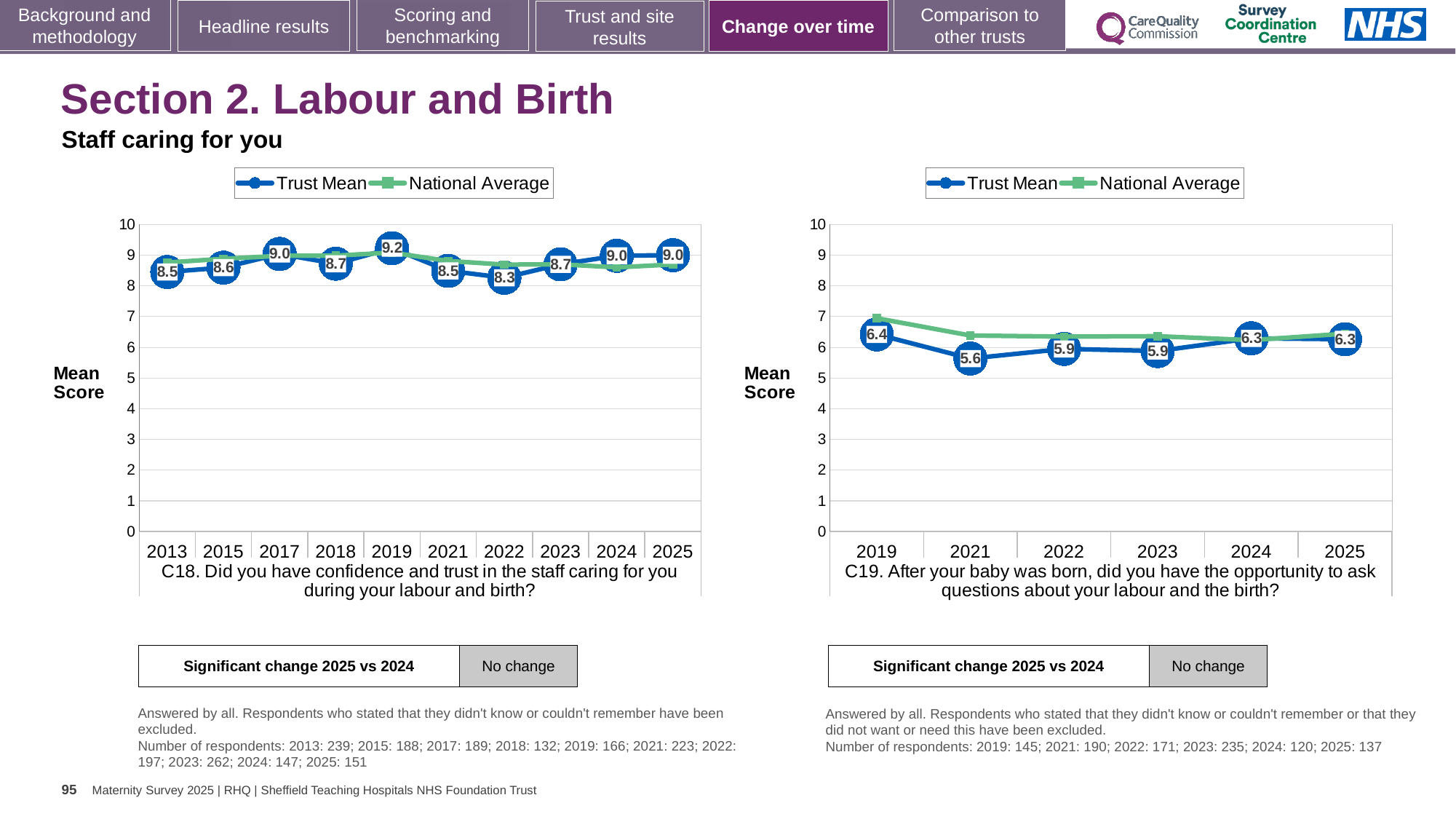

# Section 2. Labour and Birth
Staff caring for you

### Chart

| Category | Trust Mean | National Average |
|---|---|---|
| 2013 | 8.451687729266963 | 8.759939593978245 |
| 2015 | 8.594023457713552 | 8.881312455726837 |
| 2017 | 9.038329091898635 | 8.976844125233773 |
| 2018 | 8.720527618704878 | 8.984602948726382 |
| 2019 | 9.224915509703678 | 9.081263209934594 |
| 2021 | 8.489024121496364 | 8.810468651464193 |
| 2022 | 8.264496872033918 | 8.690830189851948 |
| 2023 | 8.701142895387887 | 8.700518885108565 |
| 2024 | 8.97849084195294 | 8.60076591710519 |
| 2025 | 8.998931130738189 | 8.696035202862738 |

### Chart

| Category | Trust Mean | National Average |
|---|---|---|
| 2019 | 6.421070218859358 | 6.945709072148547 |
| 2021 | 5.633990891156772 | 6.383286297035538 |
| 2022 | 5.947656678346355 | 6.346473399303796 |
| 2023 | 5.877441177412587 | 6.360369720697447 |
| 2024 | 6.292831669231175 | 6.232410519039484 |
| 2025 | 6.262890305935779 | 6.444092981013608 |
| Significant change 2025 vs 2024 | No change |
| --- | --- |
| Significant change 2025 vs 2024 | No change |
| --- | --- |
Answered by all. Respondents who stated that they didn't know or couldn't remember have been excluded.
Number of respondents: 2013: 239; 2015: 188; 2017: 189; 2018: 132; 2019: 166; 2021: 223; 2022: 197; 2023: 262; 2024: 147; 2025: 151
Answered by all. Respondents who stated that they didn't know or couldn't remember or that they did not want or need this have been excluded.
Number of respondents: 2019: 145; 2021: 190; 2022: 171; 2023: 235; 2024: 120; 2025: 137
95